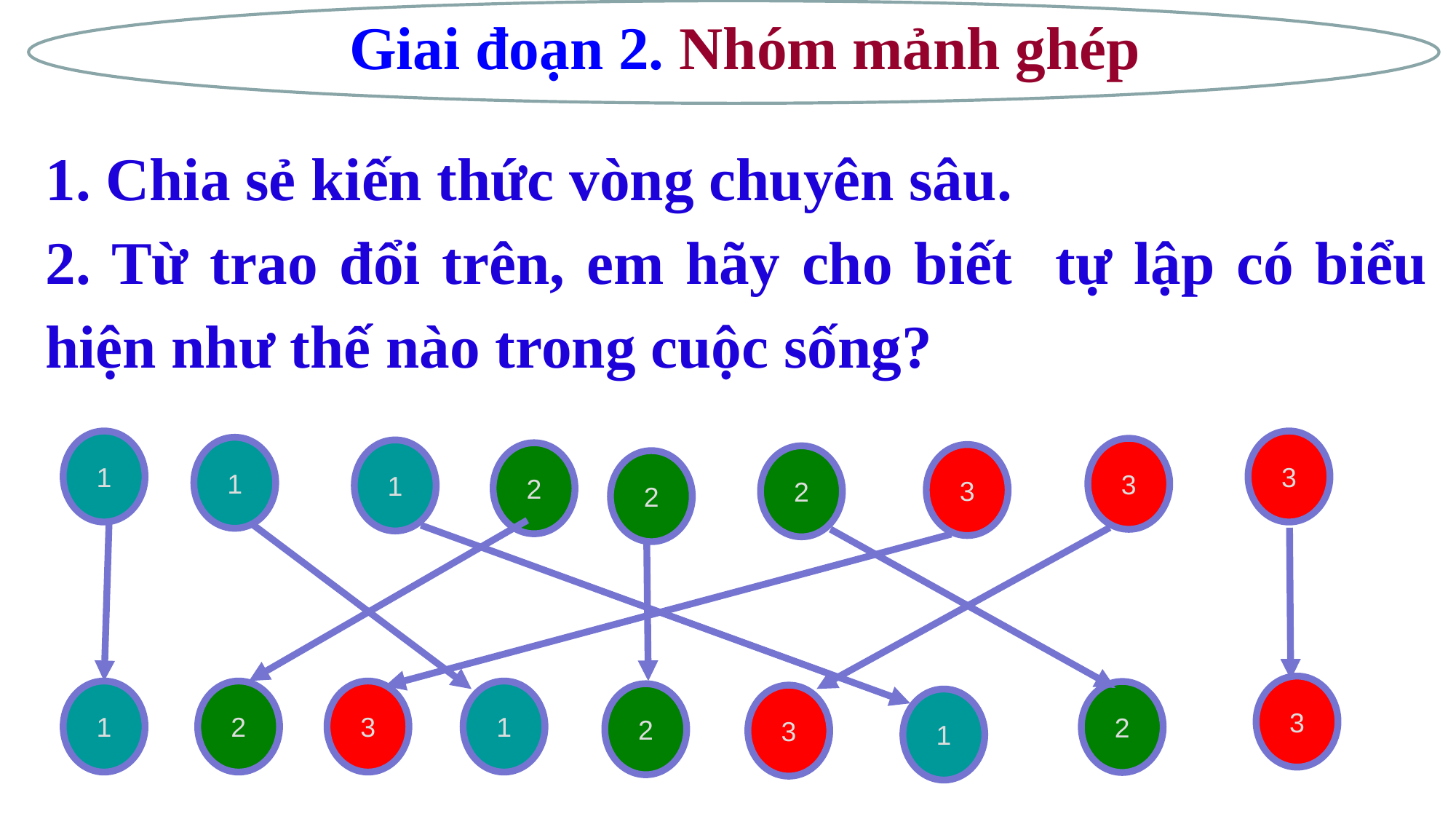

Giai đoạn 2. Nhóm mảnh ghép
1. Chia sẻ kiến thức vòng chuyên sâu.
2. Từ trao đổi trên, em hãy cho biết  tự lập có biểu hiện như thế nào trong cuộc sống?
1
3
1
3
1
2
3
2
2

3
1
1
2
3
2
2
3
1